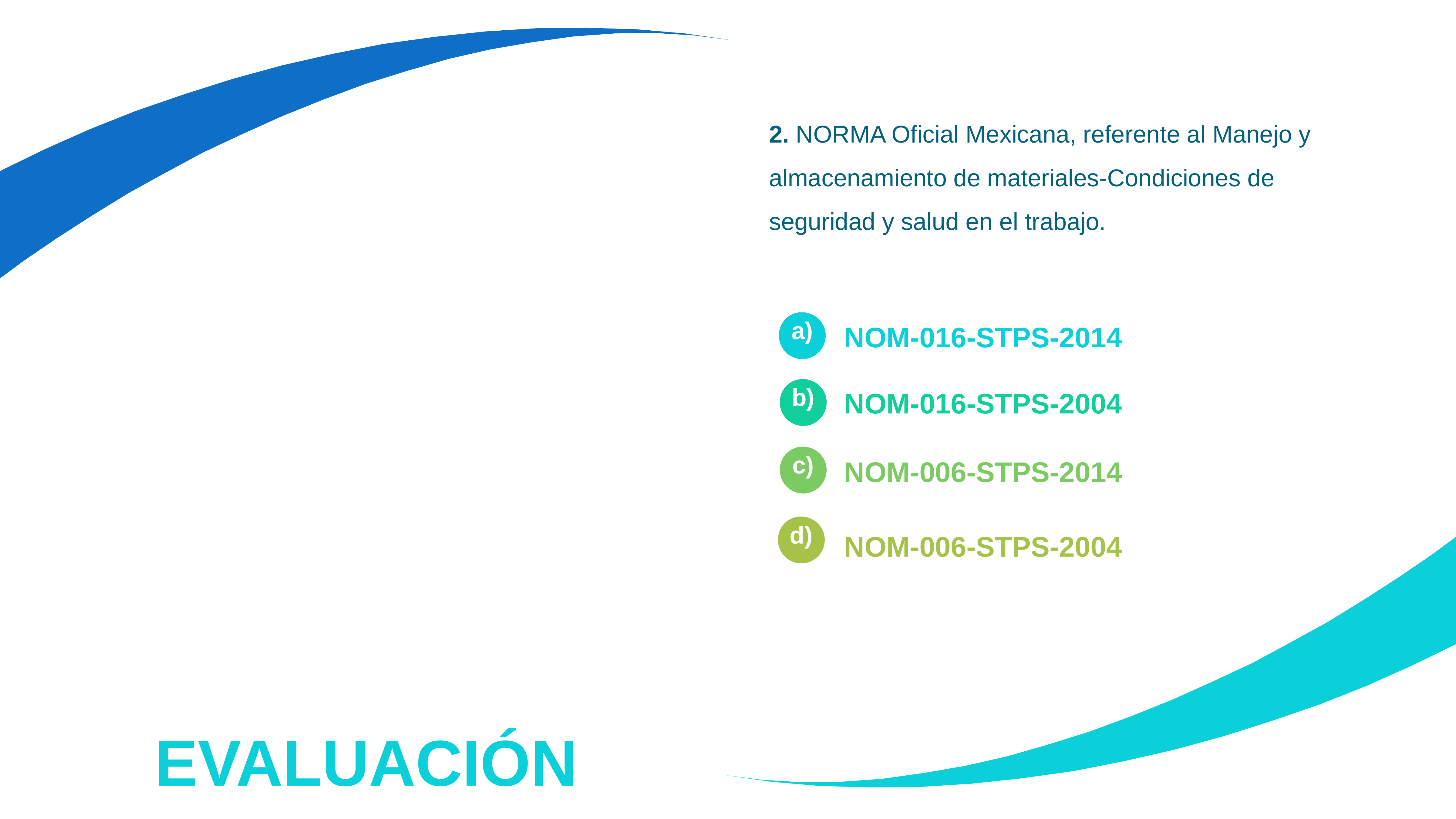

2. NORMA Oficial Mexicana, referente al Manejo y almacenamiento de materiales-Condiciones de seguridad y salud en el trabajo.
NOM-016-STPS-2014

a)
NOM-016-STPS-2004

b)
NOM-006-STPS-2014

c)
NOM-006-STPS-2004

d)

EVALUACIÓN